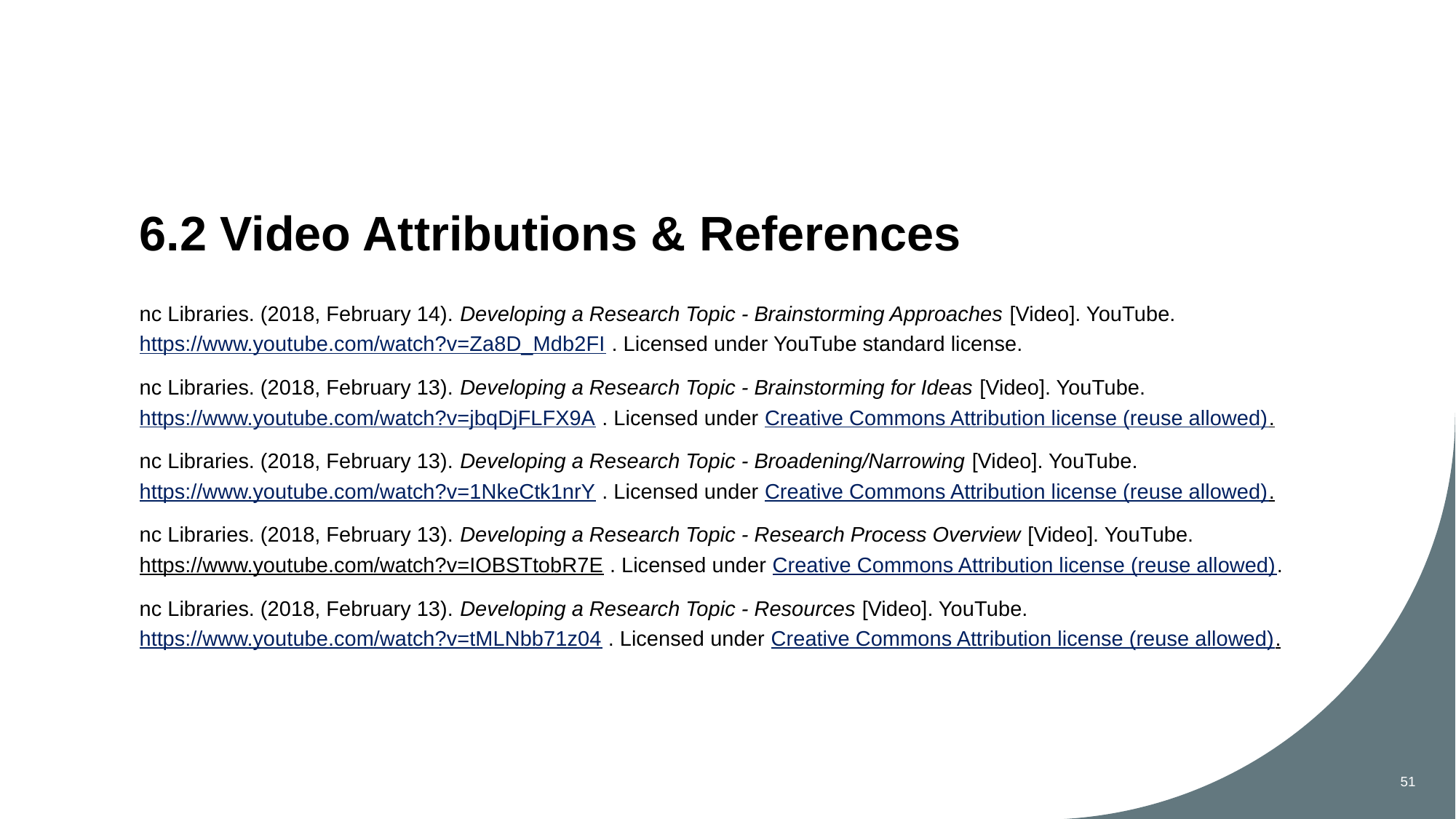

# 6.2 Video Attributions & References
nc Libraries. (2018, February 14). Developing a Research Topic - Brainstorming Approaches [Video]. YouTube. https://www.youtube.com/watch?v=Za8D_Mdb2FI . Licensed under YouTube standard license.
nc Libraries. (2018, February 13). Developing a Research Topic - Brainstorming for Ideas [Video]. YouTube. https://www.youtube.com/watch?v=jbqDjFLFX9A . Licensed under Creative Commons Attribution license (reuse allowed).
nc Libraries. (2018, February 13). Developing a Research Topic - Broadening/Narrowing [Video]. YouTube. https://www.youtube.com/watch?v=1NkeCtk1nrY . Licensed under Creative Commons Attribution license (reuse allowed).
nc Libraries. (2018, February 13). Developing a Research Topic - Research Process Overview [Video]. YouTube. https://www.youtube.com/watch?v=IOBSTtobR7E . Licensed under Creative Commons Attribution license (reuse allowed).
nc Libraries. (2018, February 13). Developing a Research Topic - Resources [Video]. YouTube. https://www.youtube.com/watch?v=tMLNbb71z04 . Licensed under Creative Commons Attribution license (reuse allowed).
51